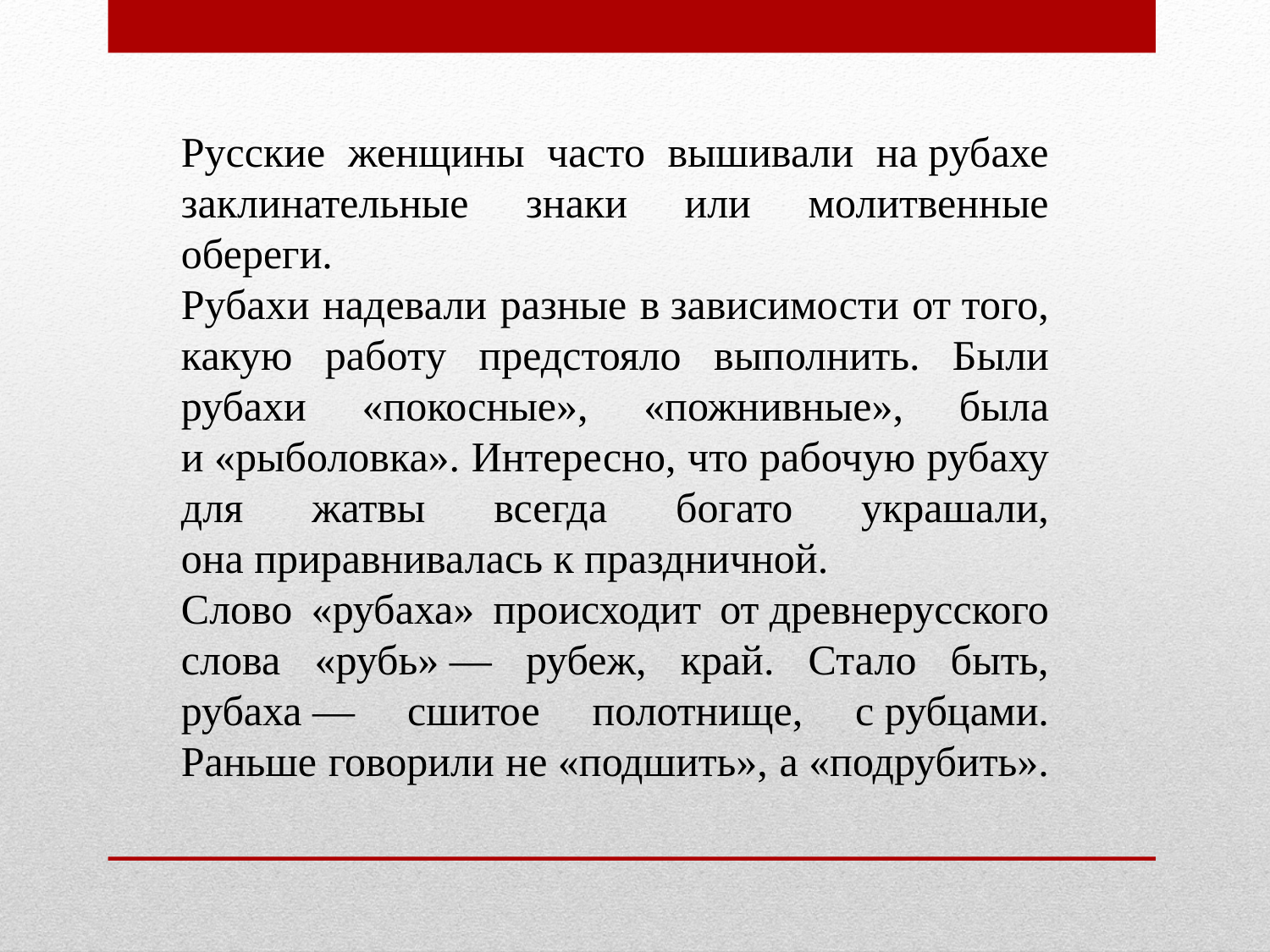

Русские женщины часто вышивали на рубахе заклинательные знаки или молитвенные обереги.
Рубахи надевали разные в зависимости от того, какую работу предстояло выполнить. Были рубахи «покосные», «пожнивные», была и «рыболовка». Интересно, что рабочую рубаху для жатвы всегда богато украшали, она приравнивалась к праздничной.
Слово «рубаха» происходит от древнерусского слова «рубь» — рубеж, край. Стало быть, рубаха — сшитое полотнище, с рубцами. Раньше говорили не «подшить», а «подрубить».